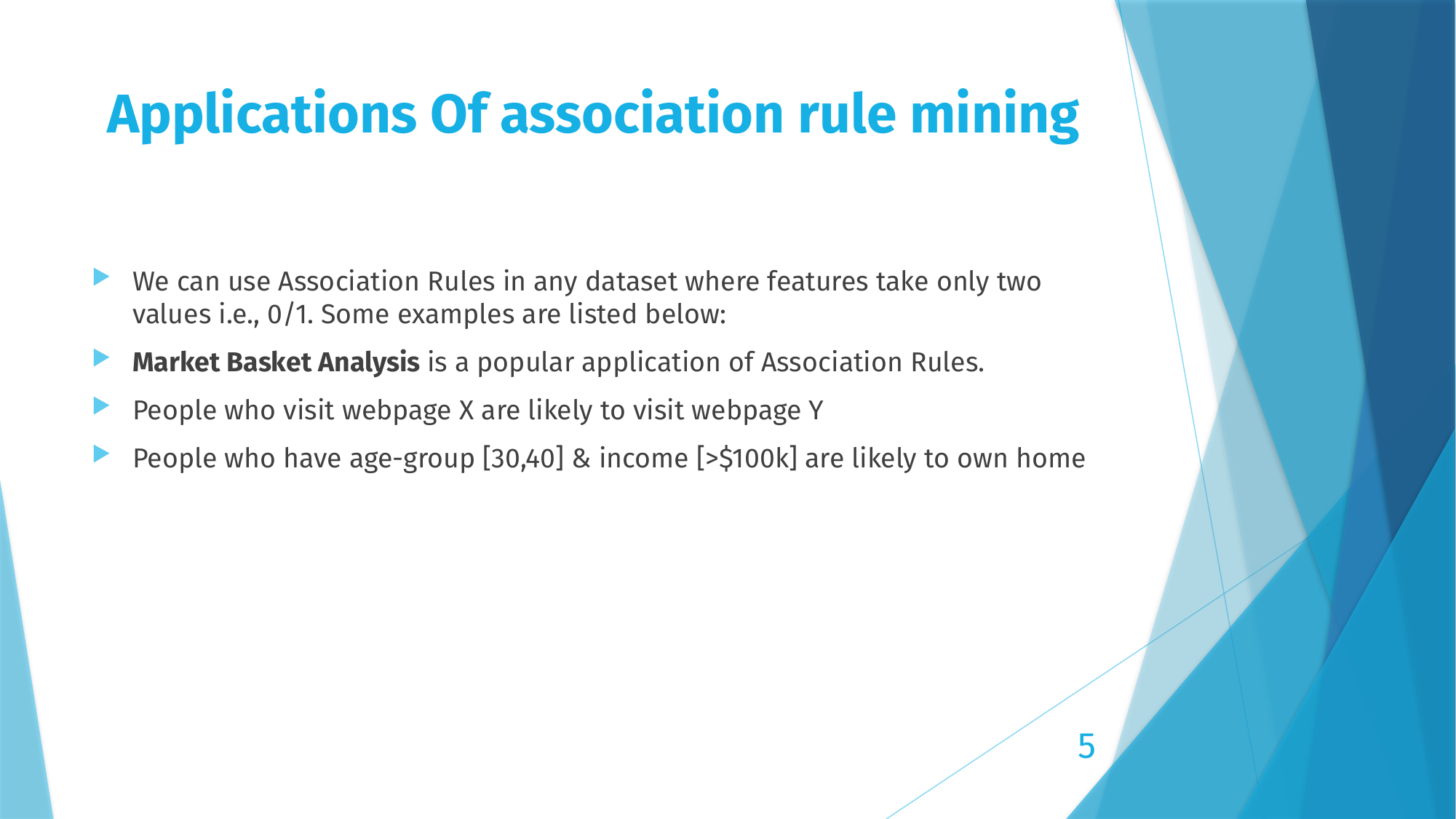

# Applications Of association rule mining
We can use Association Rules in any dataset where features take only two values i.e., 0/1. Some examples are listed below:
Market Basket Analysis is a popular application of Association Rules.
People who visit webpage X are likely to visit webpage Y
People who have age-group [30,40] & income [>$100k] are likely to own home
5